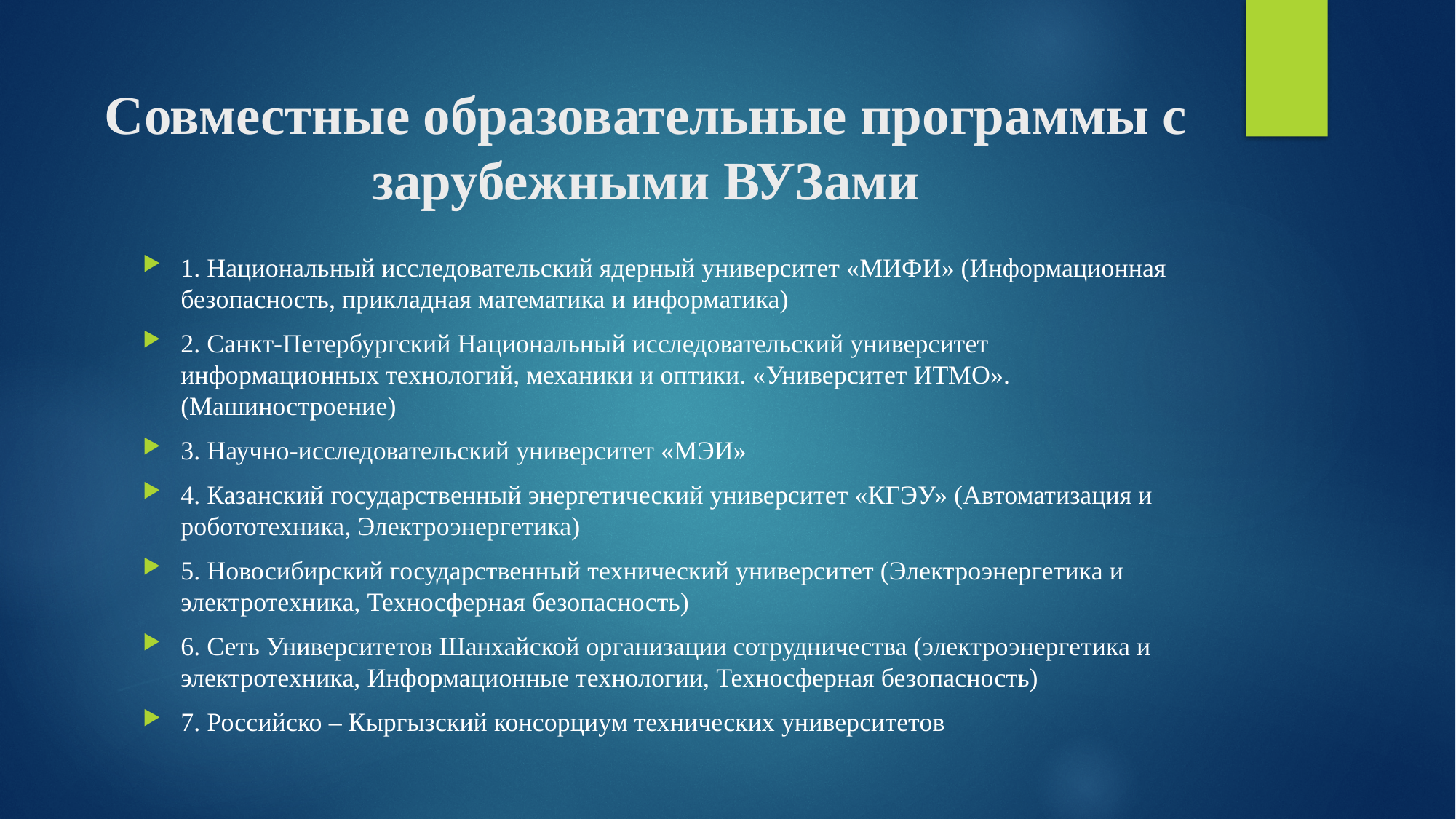

# Совместные образовательные программы с зарубежными ВУЗами
1. Национальный исследовательский ядерный университет «МИФИ» (Информационная безопасность, прикладная математика и информатика)
2. Санкт-Петербургский Национальный исследовательский университет информационных технологий, механики и оптики. «Университет ИТМО». (Машиностроение)
3. Научно-исследовательский университет «МЭИ»
4. Казанский государственный энергетический университет «КГЭУ» (Автоматизация и робототехника, Электроэнергетика)
5. Новосибирский государственный технический университет (Электроэнергетика и электротехника, Техносферная безопасность)
6. Сеть Университетов Шанхайской организации сотрудничества (электроэнергетика и электротехника, Информационные технологии, Техносферная безопасность)
7. Российско – Кыргызский консорциум технических университетов